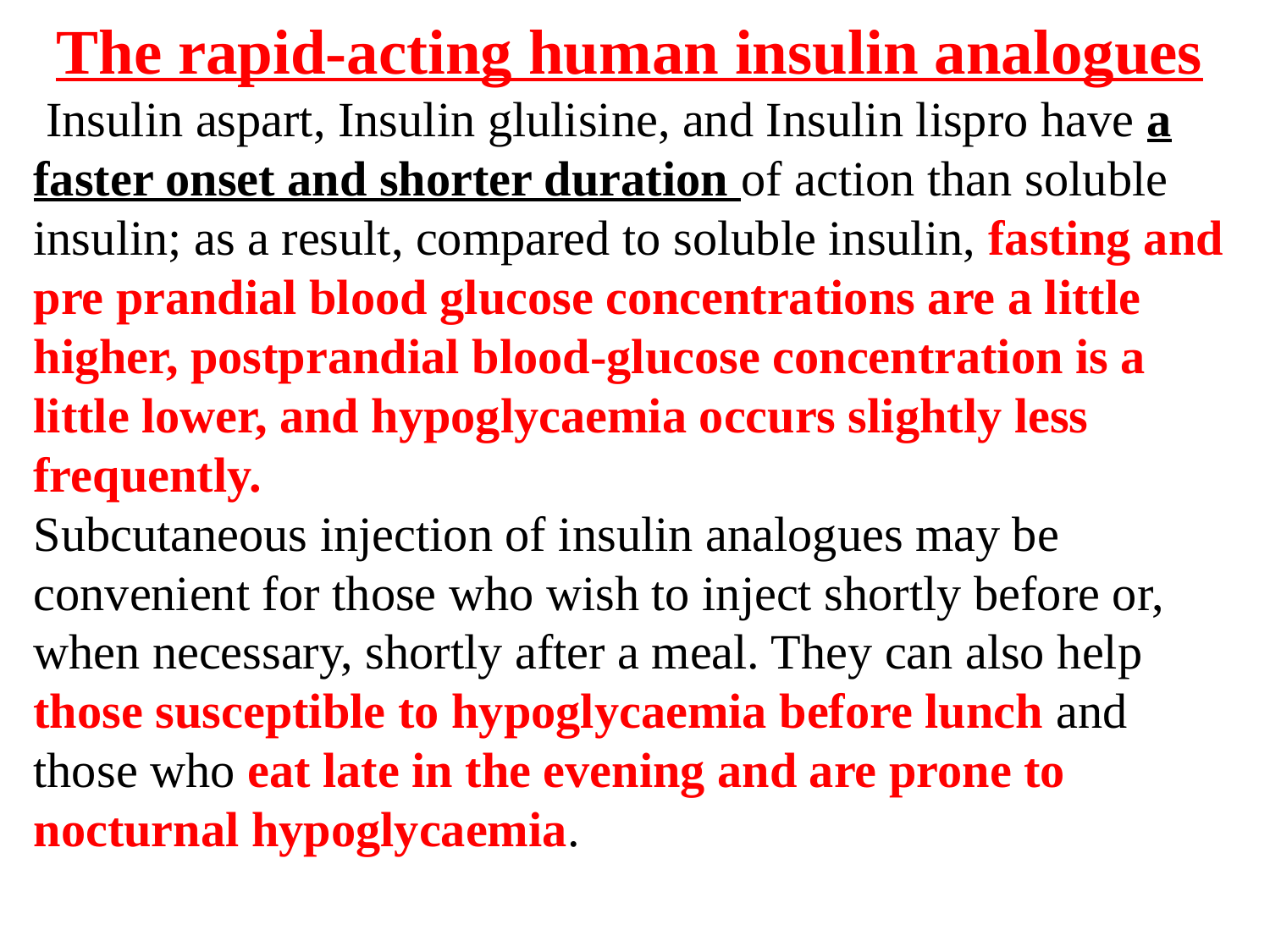

The rapid-acting human insulin analogues
 Insulin aspart, Insulin glulisine, and Insulin lispro have a faster onset and shorter duration of action than soluble insulin; as a result, compared to soluble insulin, fasting and pre prandial blood glucose concentrations are a little higher, postprandial blood-glucose concentration is a little lower, and hypoglycaemia occurs slightly less frequently.
Subcutaneous injection of insulin analogues may be convenient for those who wish to inject shortly before or, when necessary, shortly after a meal. They can also help those susceptible to hypoglycaemia before lunch and those who eat late in the evening and are prone to nocturnal hypoglycaemia.